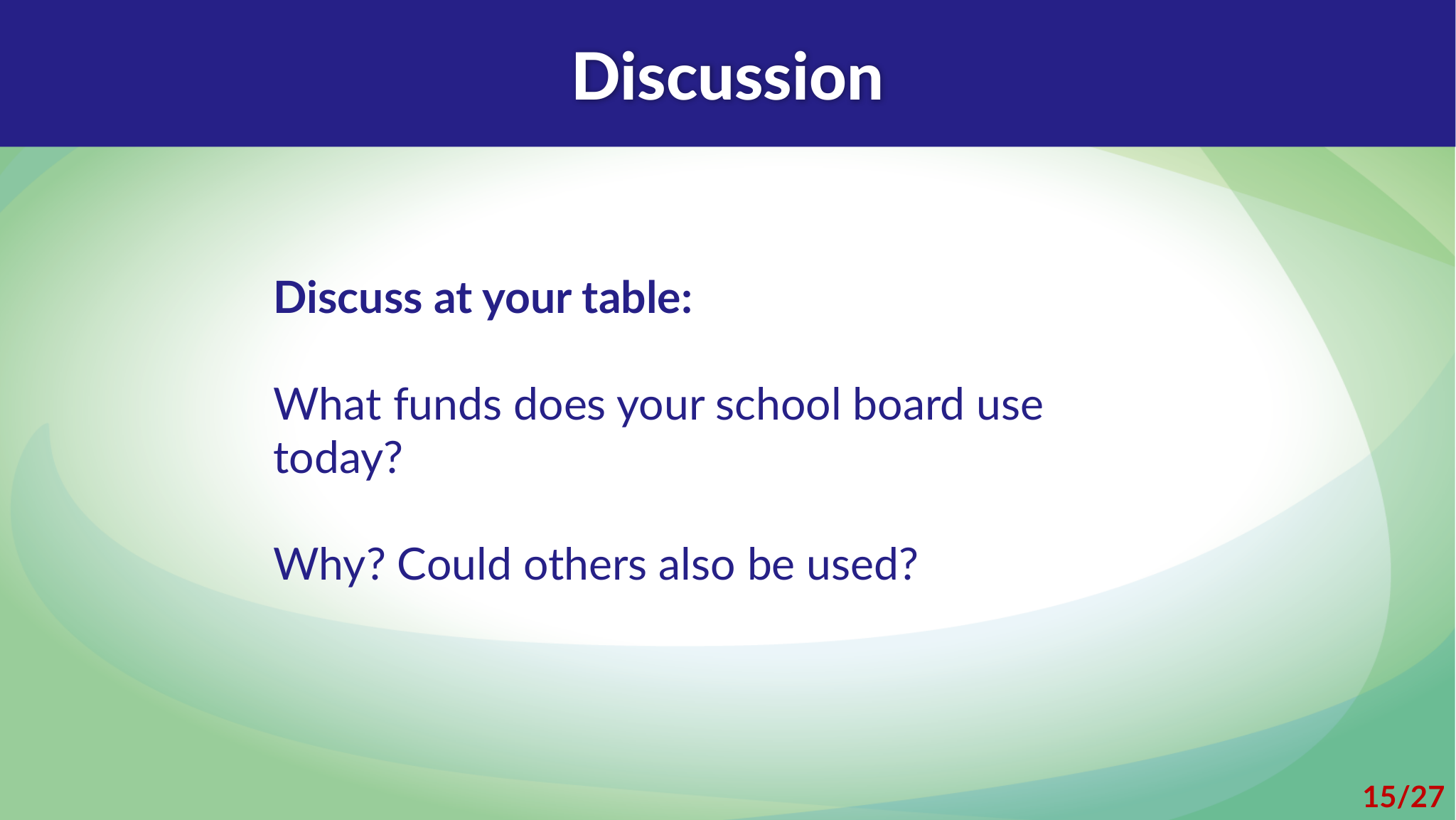

Discussion
Discuss at your table:

What funds does your school board use today?

Why? Could others also be used?